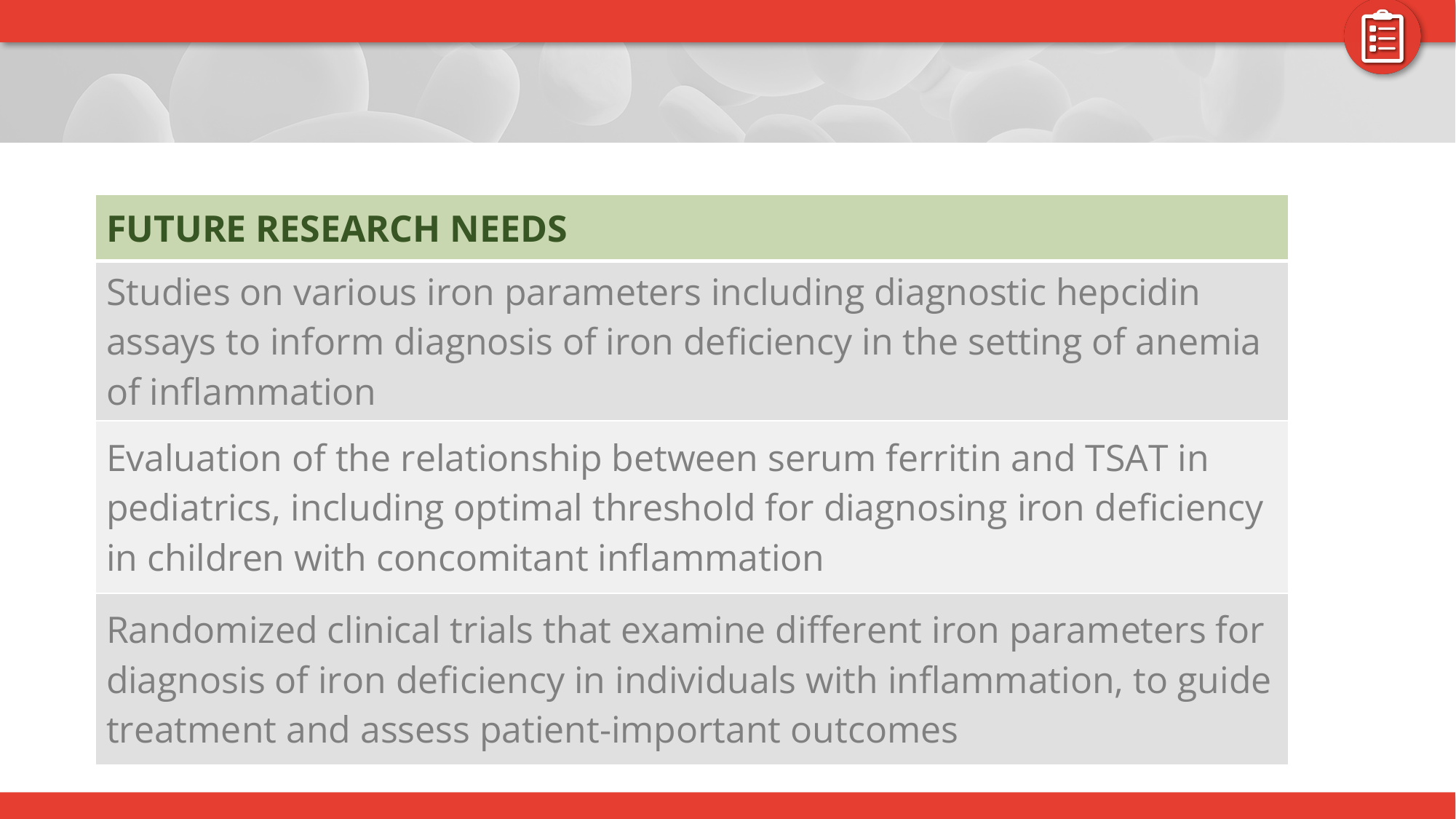

| FUTURE RESEARCH NEEDS |
| --- |
| Studies on various iron parameters including diagnostic hepcidin assays to inform diagnosis of iron deficiency in the setting of anemia of inflammation |
| Evaluation of the relationship between serum ferritin and TSAT in pediatrics, including optimal threshold for diagnosing iron deficiency in children with concomitant inflammation |
| Randomized clinical trials that examine different iron parameters for diagnosis of iron deficiency in individuals with inflammation, to guide treatment and assess patient-important outcomes |